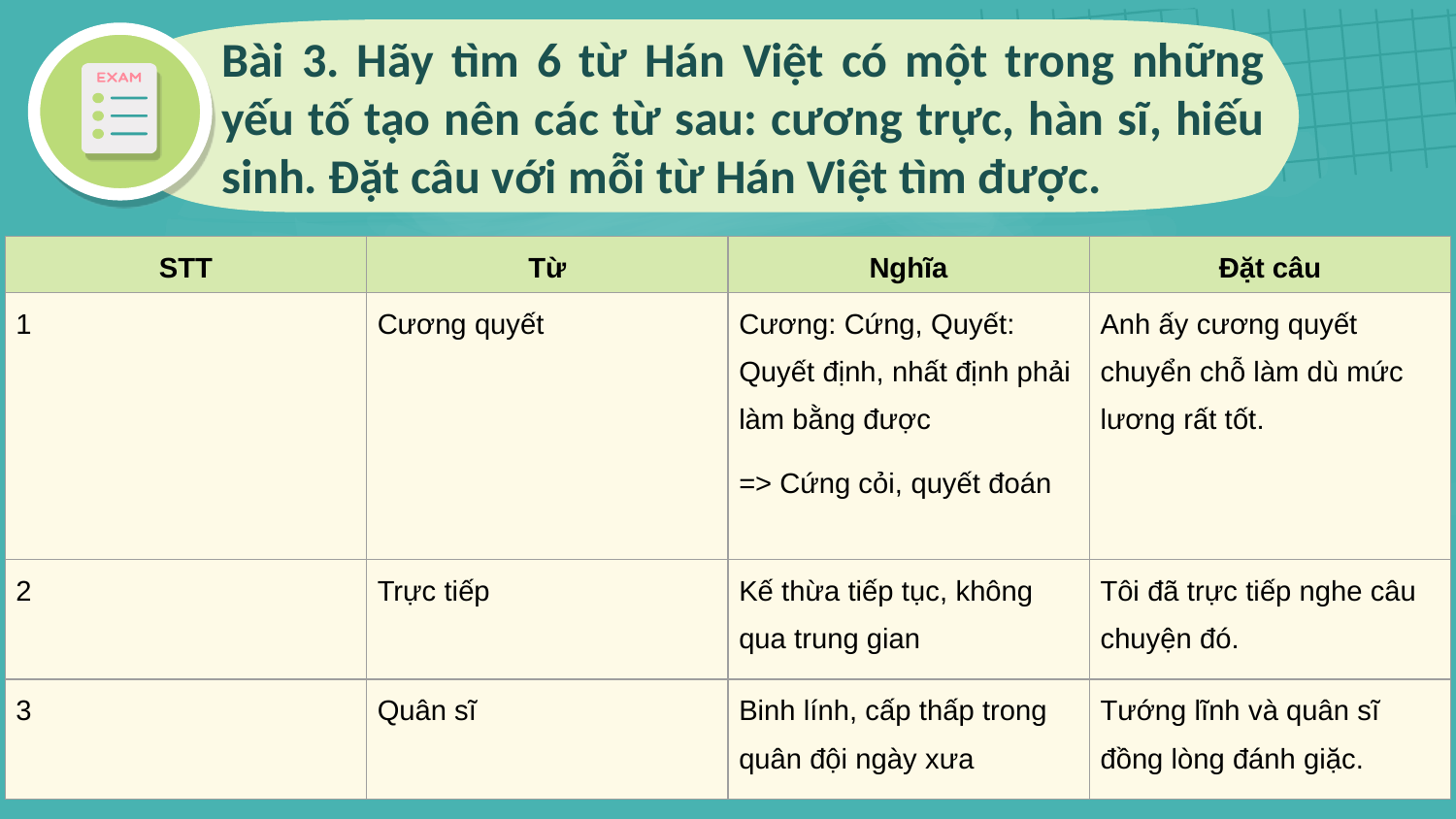

Bài 3. Hãy tìm 6 từ Hán Việt có một trong những yếu tố tạo nên các từ sau: cương trực, hàn sĩ, hiếu sinh. Đặt câu với mỗi từ Hán Việt tìm được.

| STT | Từ | Nghĩa | Đặt câu |
| --- | --- | --- | --- |
| 1 | Cương quyết | Cương: Cứng, Quyết: Quyết định, nhất định phải làm bằng được  => Cứng cỏi, quyết đoán | Anh ấy cương quyết chuyển chỗ làm dù mức lương rất tốt. |
| 2 | Trực tiếp | Kế thừa tiếp tục, không qua trung gian | Tôi đã trực tiếp nghe câu chuyện đó. |
| 3 | Quân sĩ | Binh lính, cấp thấp trong quân đội ngày xưa | Tướng lĩnh và quân sĩ đồng lòng đánh giặc. |